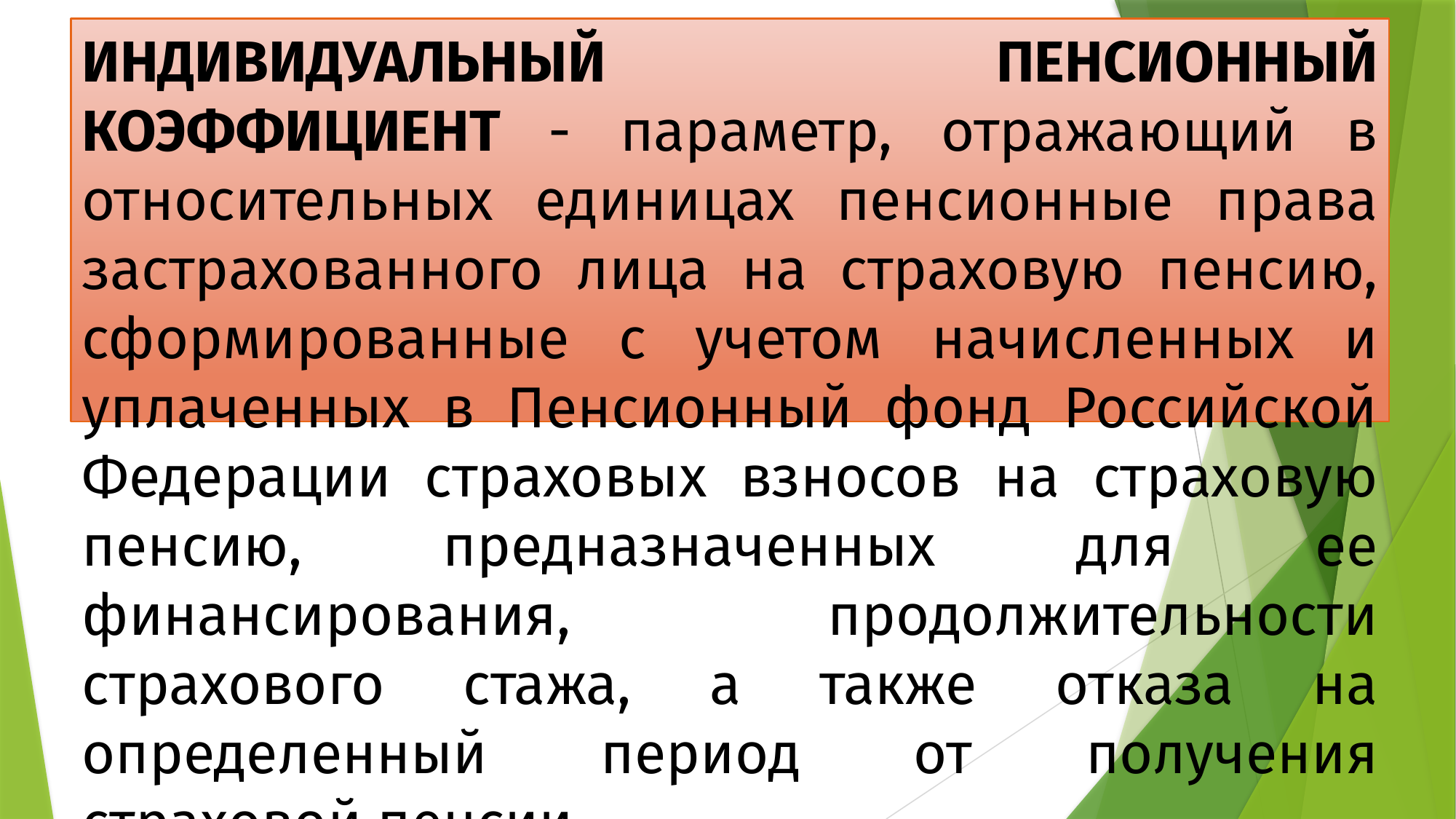

ИНДИВИДУАЛЬНЫЙ ПЕНСИОННЫЙ КОЭФФИЦИЕНТ - параметр, отражающий в относительных единицах пенсионные права застрахованного лица на страховую пенсию, сформированные с учетом начисленных и уплаченных в Пенсионный фонд Российской Федерации страховых взносов на страховую пенсию, предназначенных для ее финансирования, продолжительности страхового стажа, а также отказа на определенный период от получения страховой пенсии